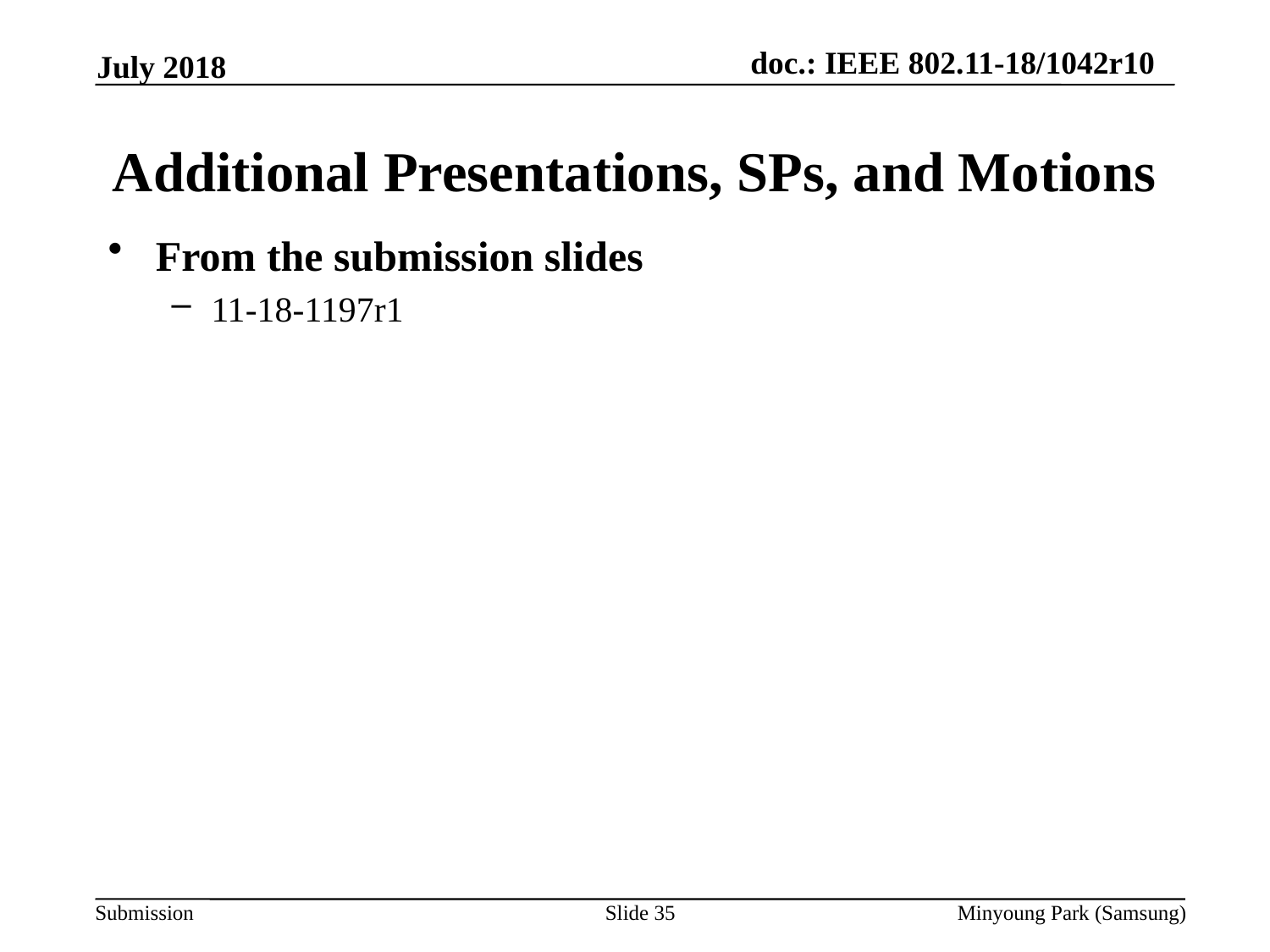

July 2018
# Additional Presentations, SPs, and Motions
From the submission slides
11-18-1197r1

Slide 35
Minyoung Park (Samsung)